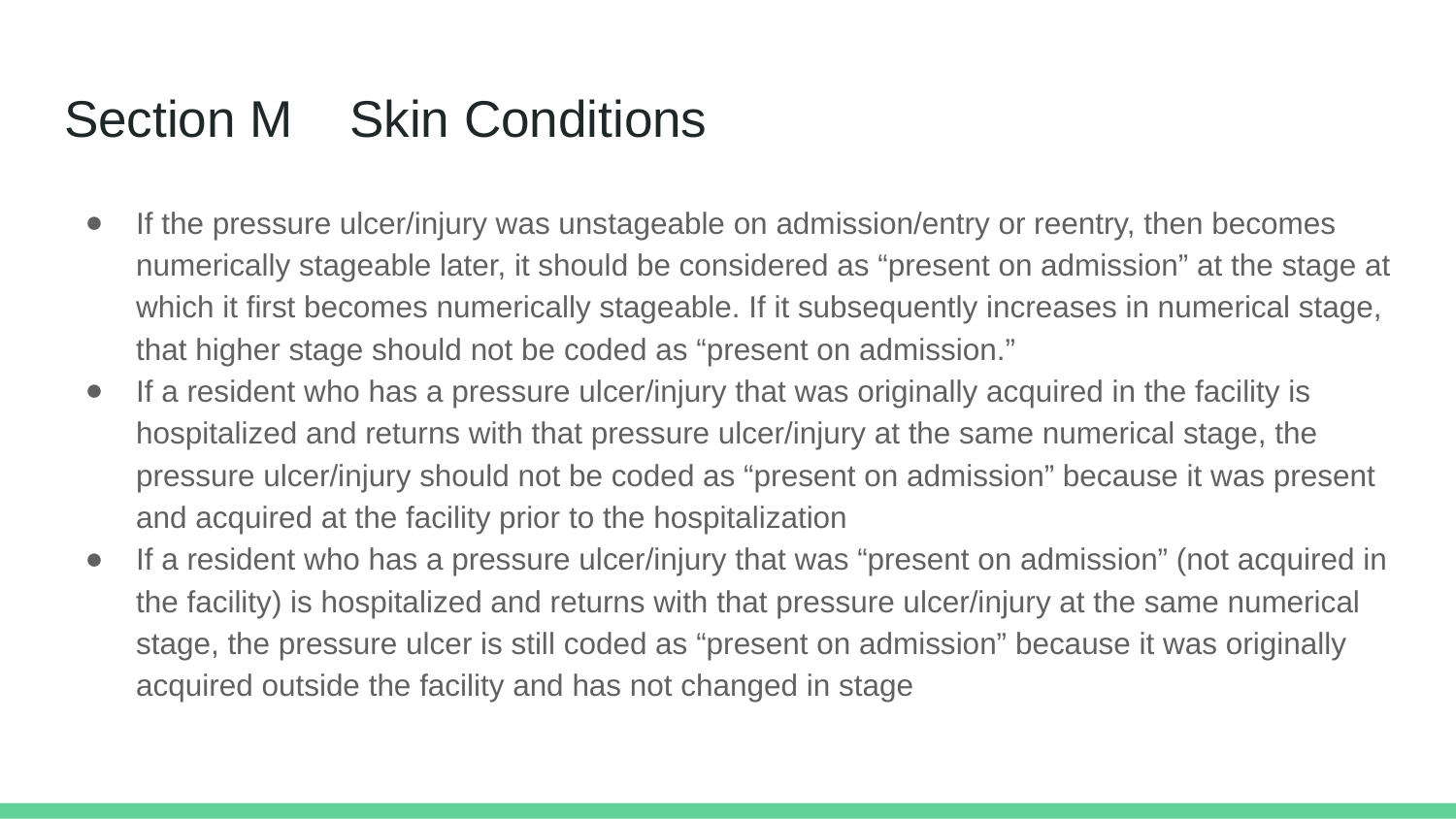

# Section M    Skin Conditions

If the pressure ulcer/injury was unstageable on admission/entry or reentry, then becomes numerically stageable later, it should be considered as “present on admission” at the stage at which it first becomes numerically stageable. If it subsequently increases in numerical stage, that higher stage should not be coded as “present on admission.”
If a resident who has a pressure ulcer/injury that was originally acquired in the facility is hospitalized and returns with that pressure ulcer/injury at the same numerical stage, the pressure ulcer/injury should not be coded as “present on admission” because it was present and acquired at the facility prior to the hospitalization
If a resident who has a pressure ulcer/injury that was “present on admission” (not acquired in the facility) is hospitalized and returns with that pressure ulcer/injury at the same numerical stage, the pressure ulcer is still coded as “present on admission” because it was originally acquired outside the facility and has not changed in stage